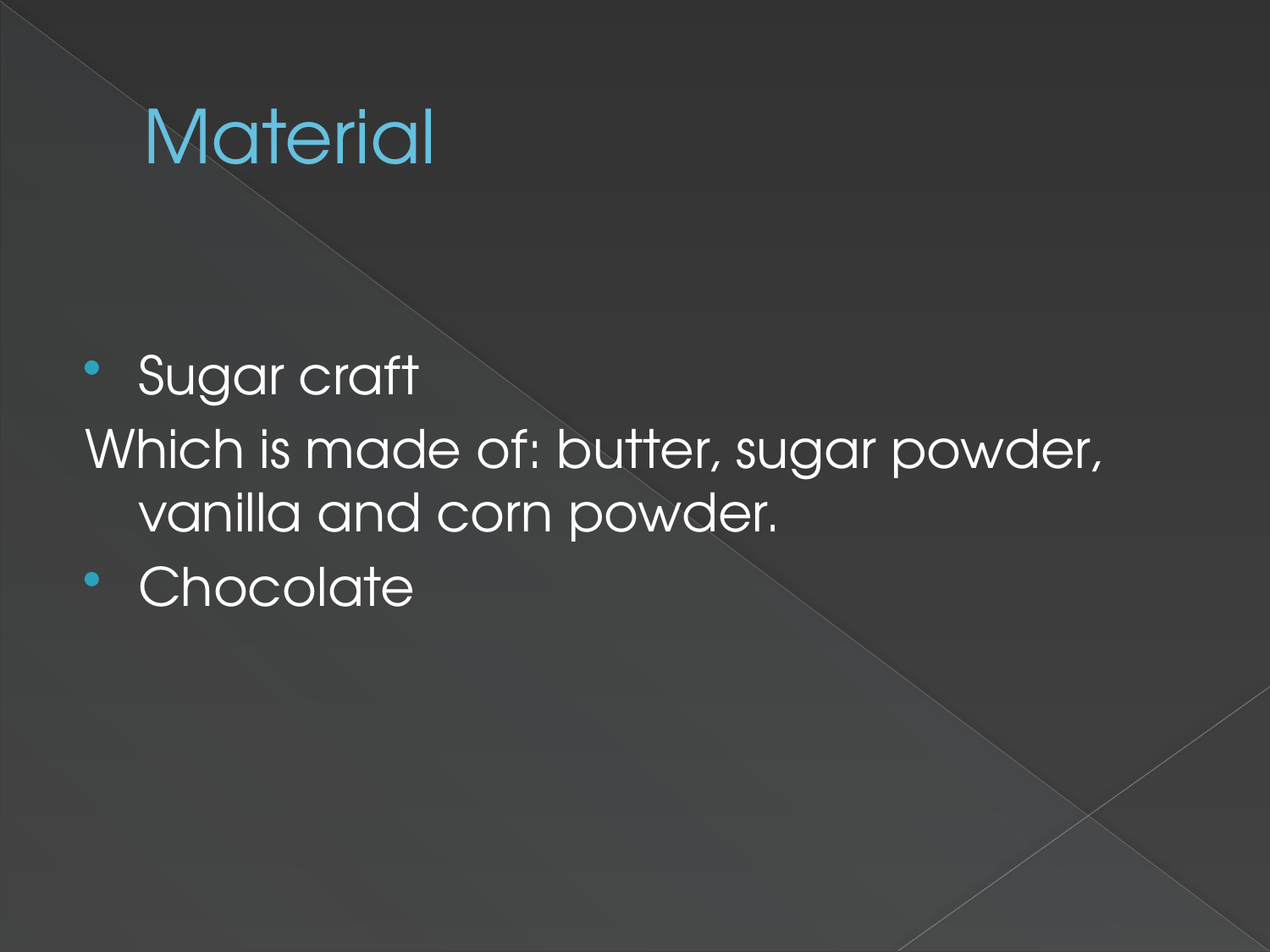

# Material

Sugar craft
Which is made of: butter, sugar powder, vanilla and corn powder.
Chocolate